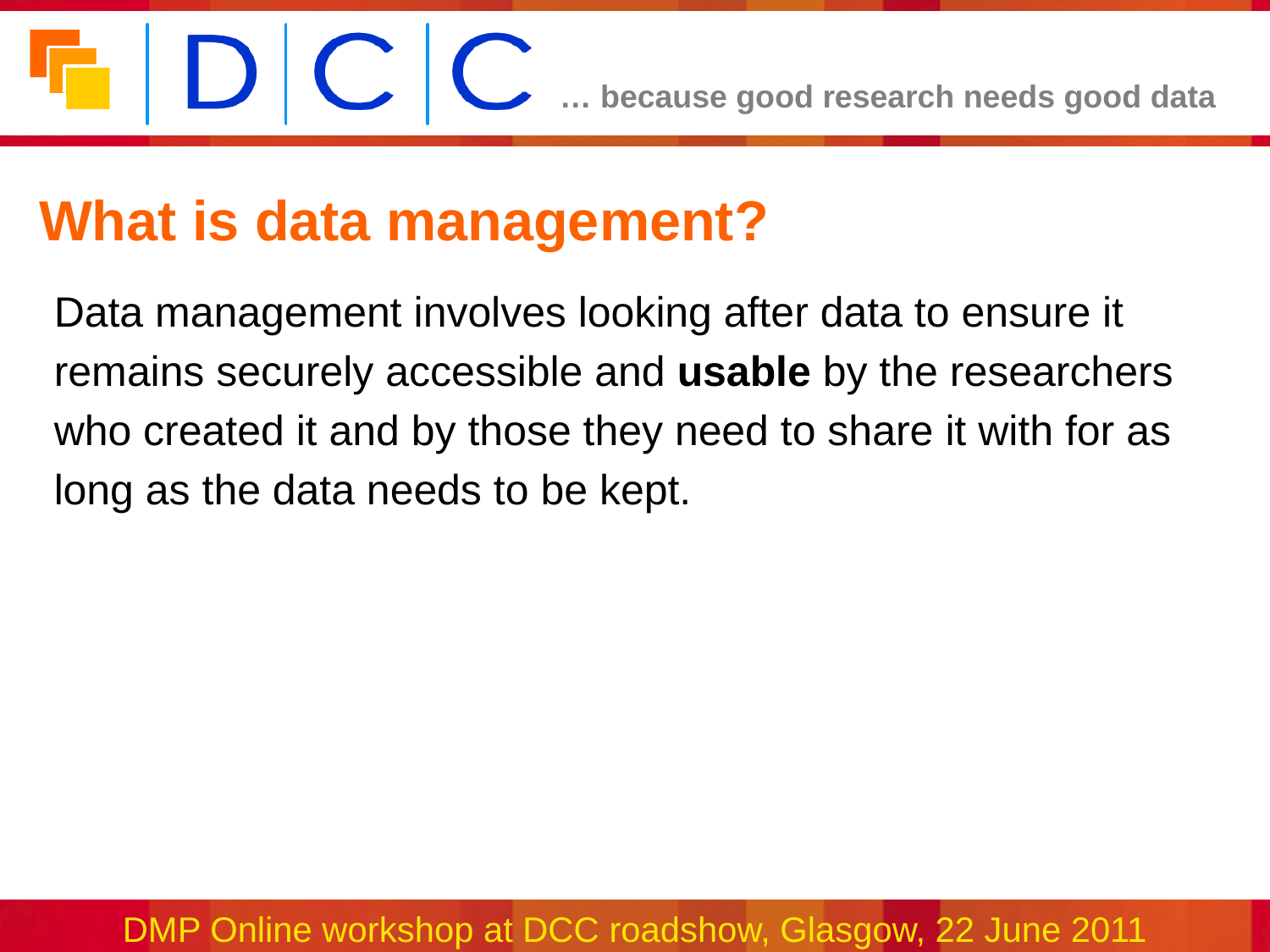

# What is data management?
Data management involves looking after data to ensure it
remains securely accessible and usable by the researchers
who created it and by those they need to share it with for as
long as the data needs to be kept.